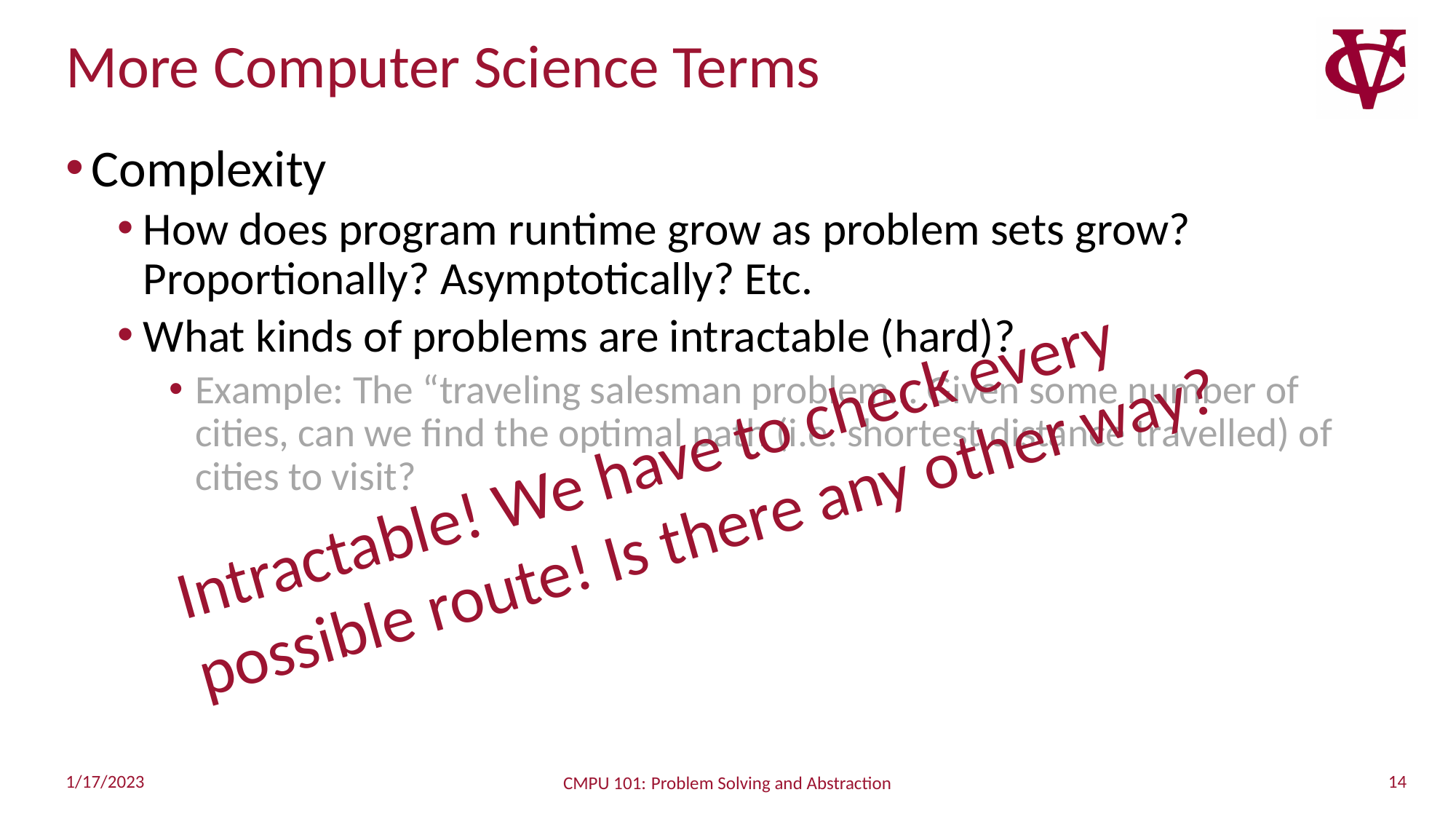

# More Computer Science Terms
Complexity
How does program runtime grow as problem sets grow? Proportionally? Asymptotically? Etc.
What kinds of problems are intractable (hard)?
Example: The “traveling salesman problem… Given some number of cities, can we find the optimal path (i.e. shortest distance travelled) of cities to visit?
Intractable! We have to check every possible route! Is there any other way?
14
1/17/2023
CMPU 101: Problem Solving and Abstraction